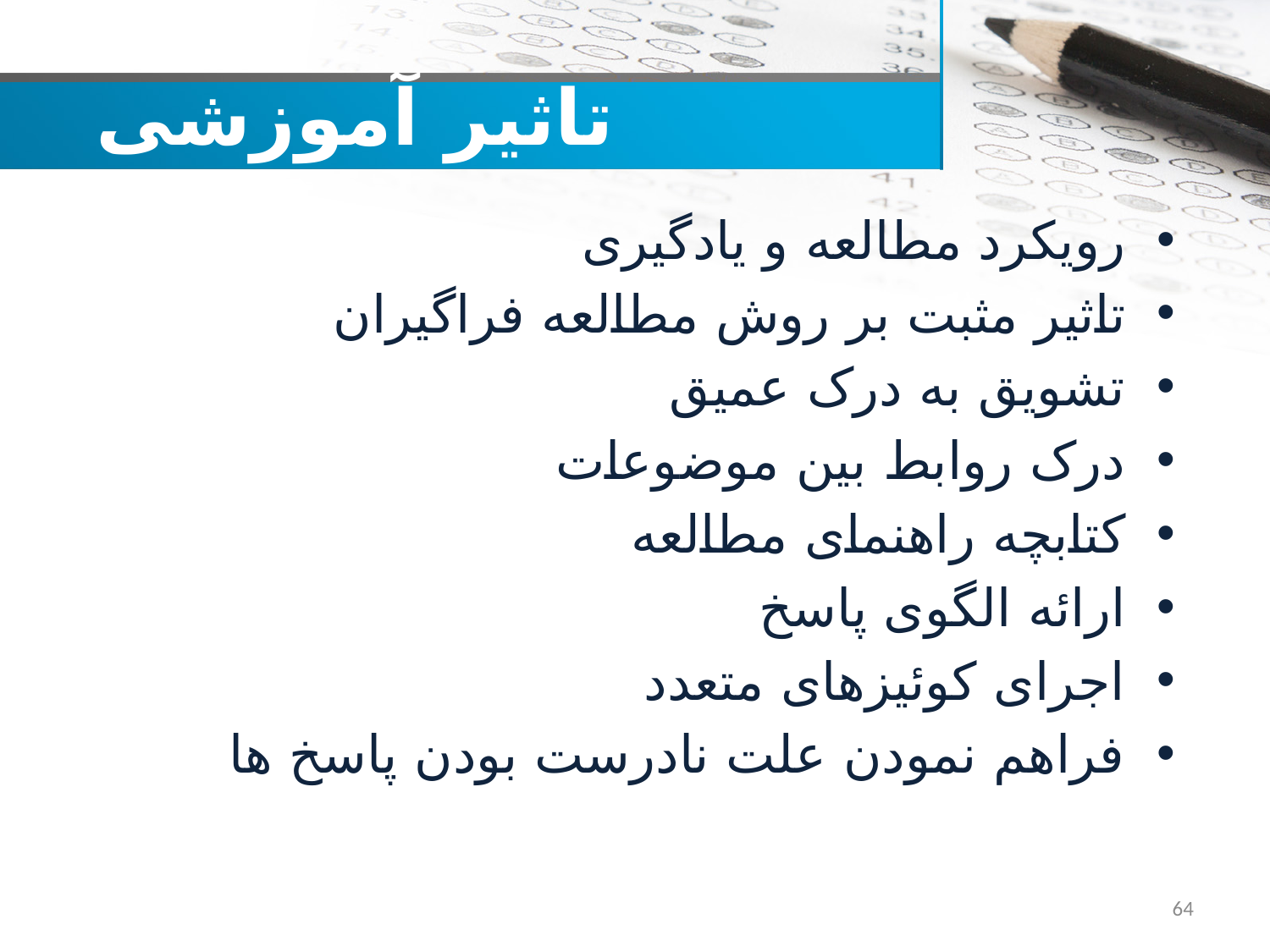

# تاثیر آموزشی
رویکرد مطالعه و یادگیری
تاثیر مثبت بر روش مطالعه فراگیران
تشویق به درک عمیق
درک روابط بین موضوعات
کتابچه راهنمای مطالعه
ارائه الگوی پاسخ
اجرای کوئیزهای متعدد
فراهم نمودن علت نادرست بودن پاسخ ها

64